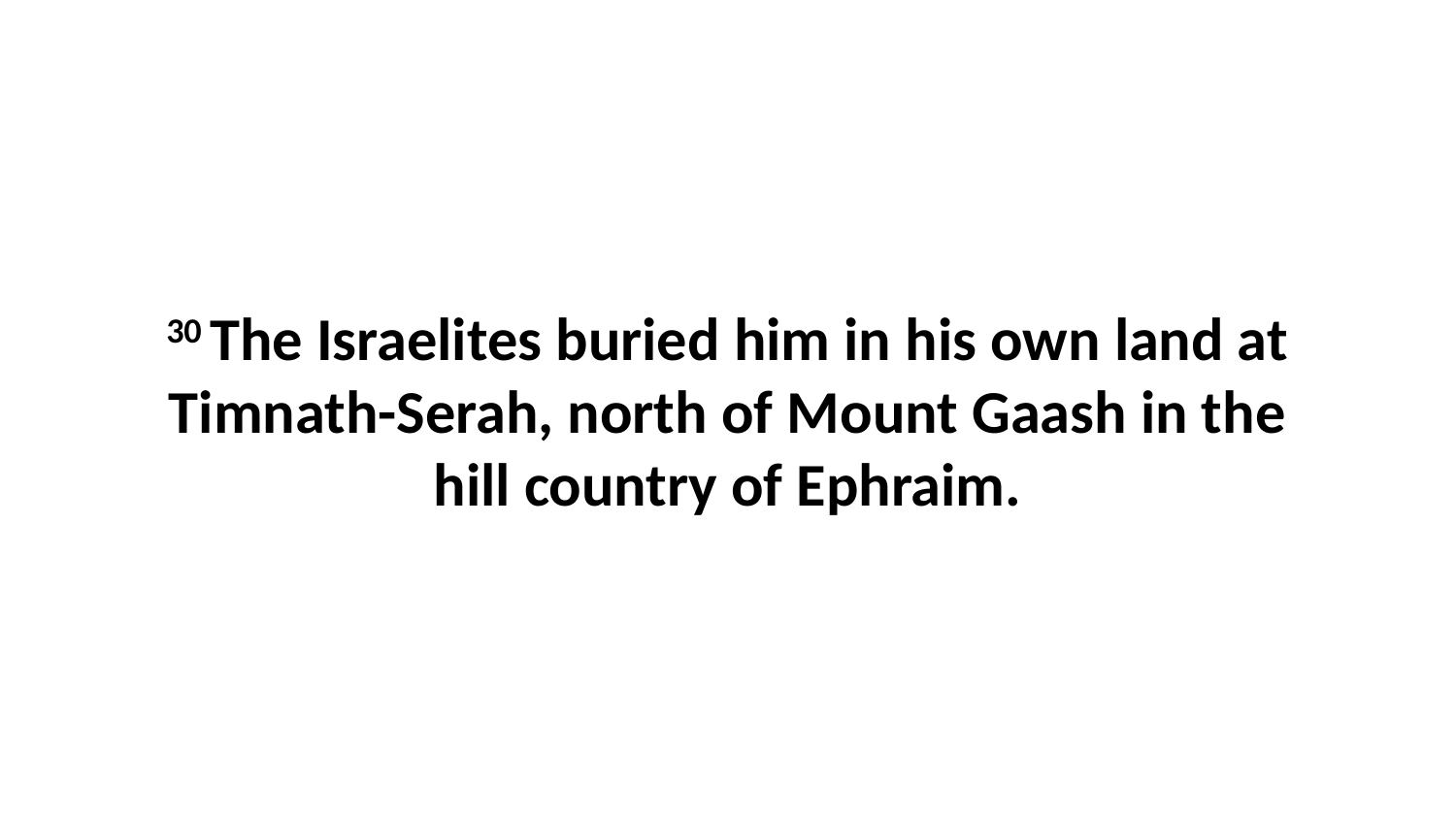

30 The Israelites buried him in his own land at Timnath-Serah, north of Mount Gaash in the hill country of Ephraim.